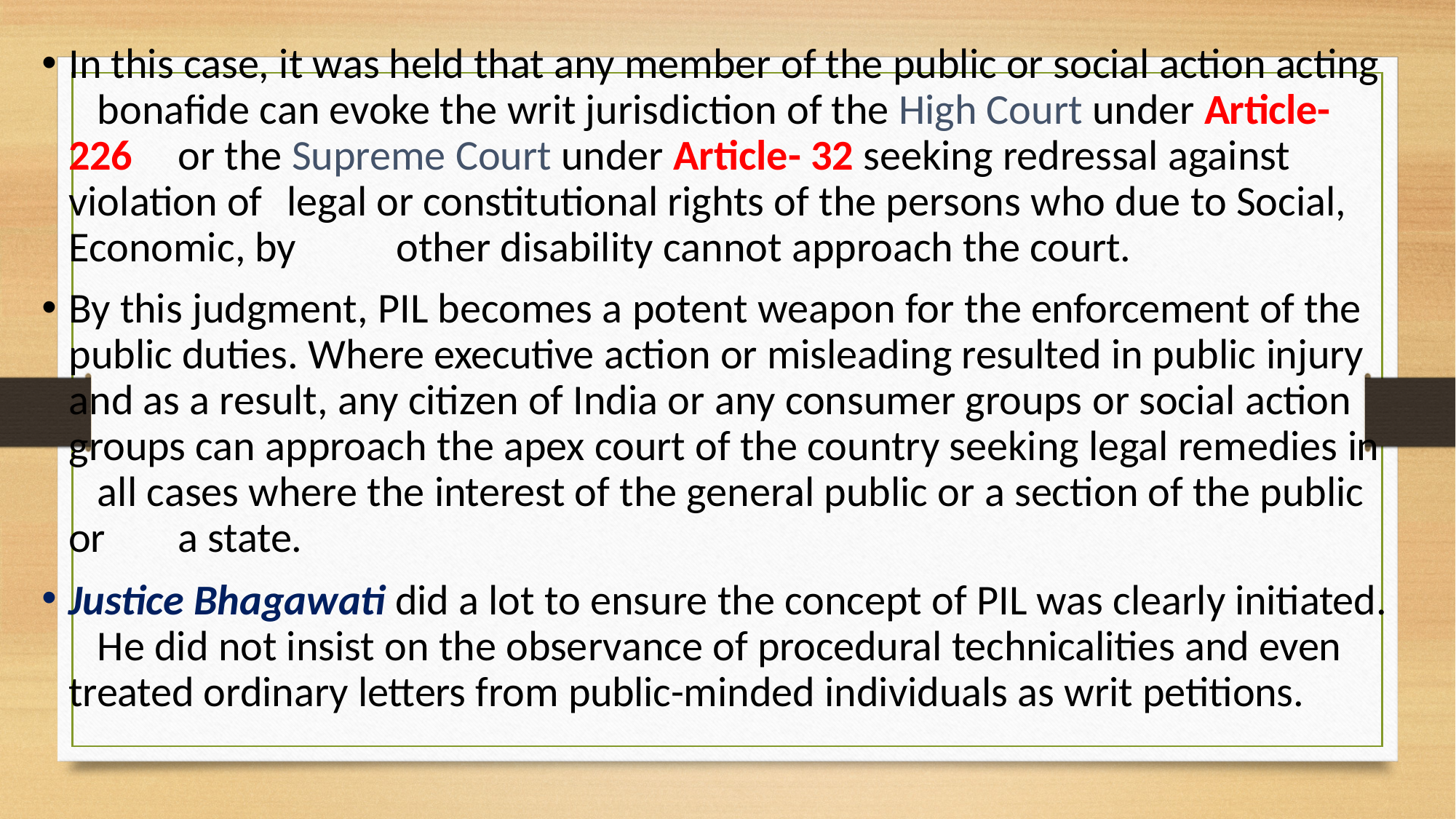

In this case, it was held that any member of the public or social action acting 	bonafide can evoke the writ jurisdiction of the High Court under Article-226 	or the Supreme Court under Article- 32 seeking redressal against violation of 	legal or constitutional rights of the persons who due to Social, Economic, by 	other disability cannot approach the court.
By this judgment, PIL becomes a potent weapon for the enforcement of the 	public duties. Where executive action or misleading resulted in public injury 	and as a result, any citizen of India or any consumer groups or social action 	groups can approach the apex court of the country seeking legal remedies in 	all cases where the interest of the general public or a section of the public or 	a state.
Justice Bhagawati did a lot to ensure the concept of PIL was clearly initiated. 	He did not insist on the observance of procedural technicalities and even 	treated ordinary letters from public-minded individuals as writ petitions.